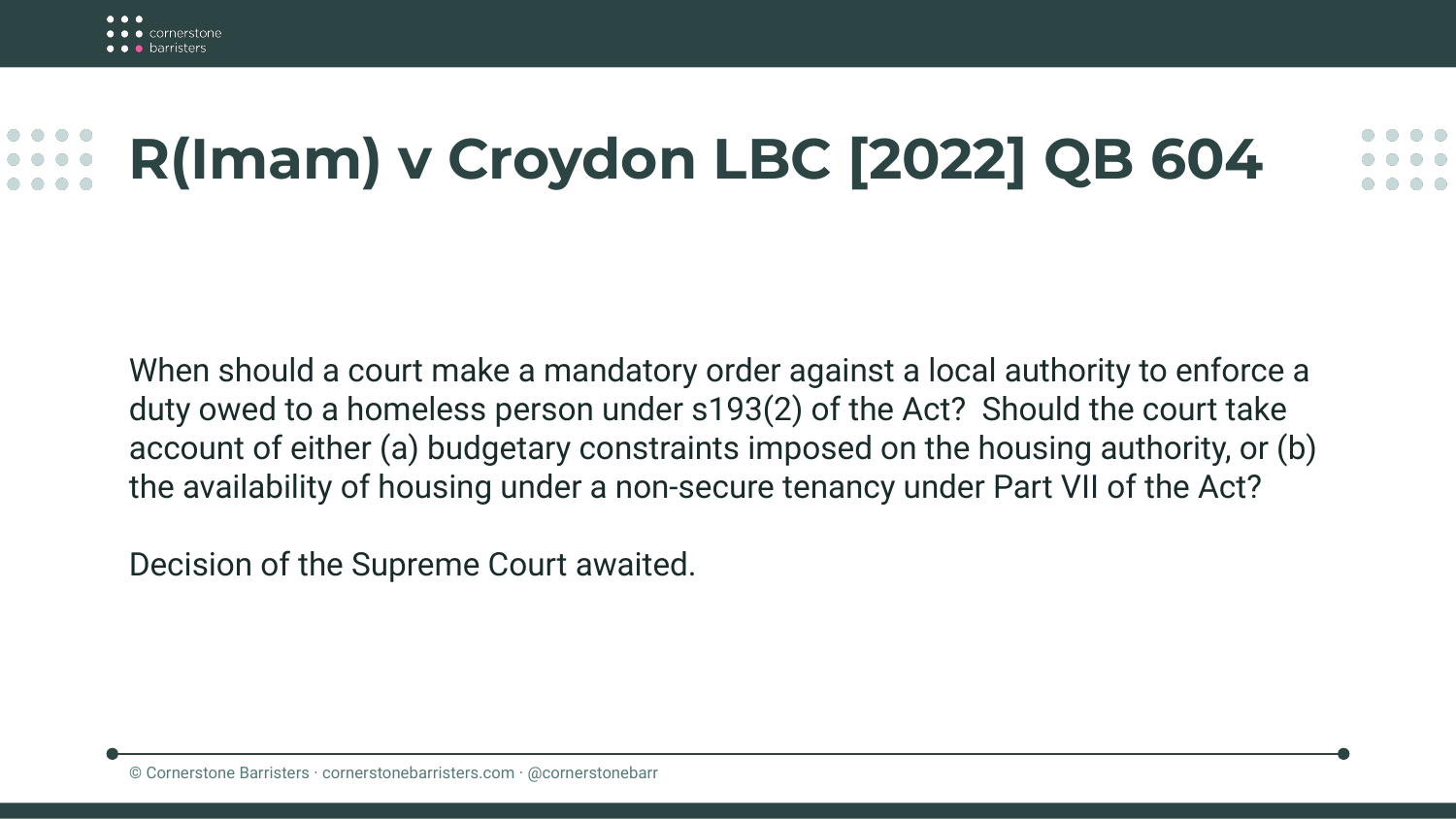

R(Imam) v Croydon LBC [2022] QB 604
When should a court make a mandatory order against a local authority to enforce a duty owed to a homeless person under s193(2) of the Act?  Should the court take account of either (a) budgetary constraints imposed on the housing authority, or (b) the availability of housing under a non-secure tenancy under Part VII of the Act?

Decision of the Supreme Court awaited.